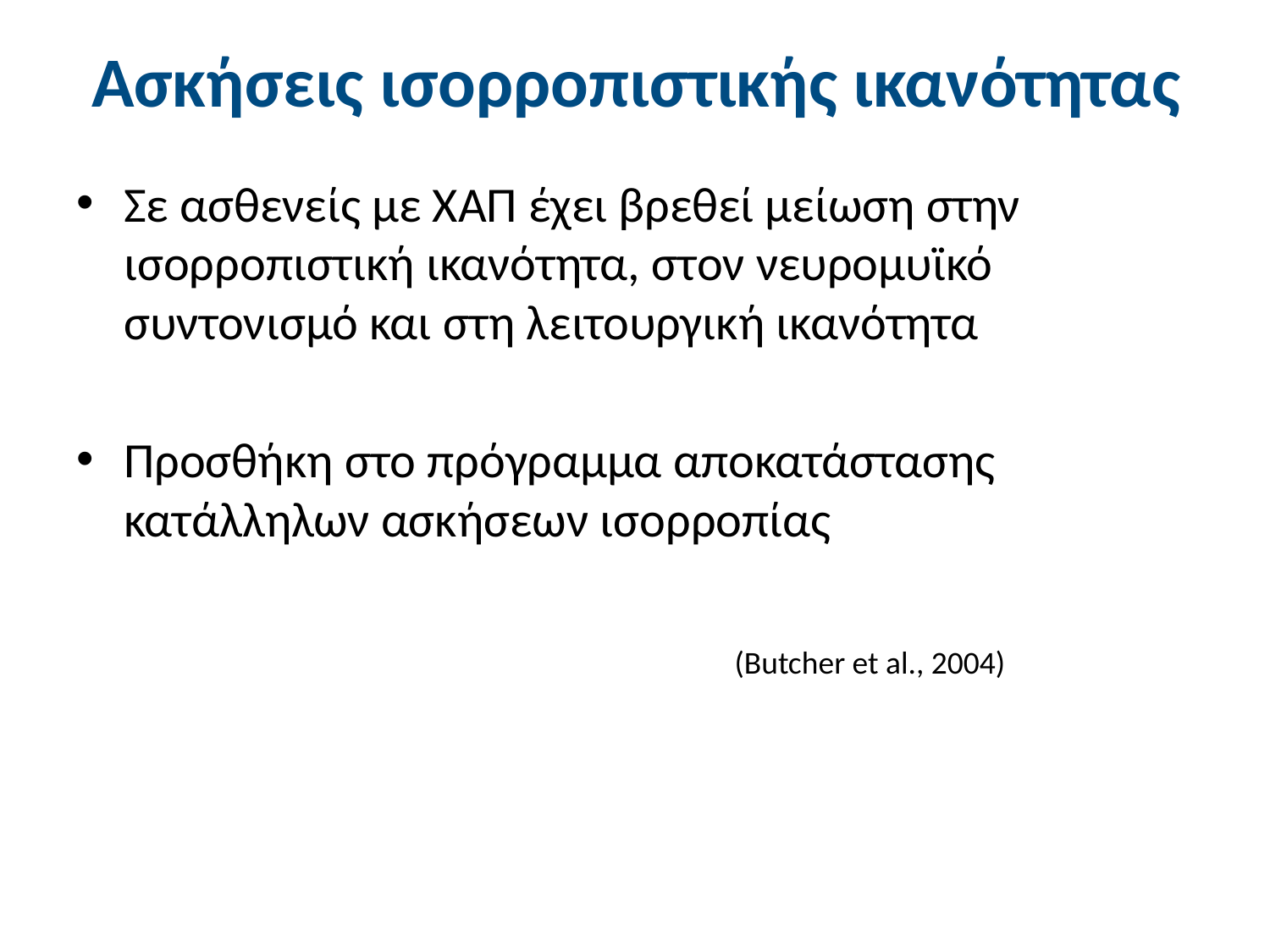

# Ασκήσεις ισορροπιστικής ικανότητας
Σε ασθενείς με ΧΑΠ έχει βρεθεί μείωση στην ισορροπιστική ικανότητα, στον νευρομυϊκό συντονισμό και στη λειτουργική ικανότητα

Προσθήκη στο πρόγραμμα αποκατάστασης κατάλληλων ασκήσεων ισορροπίας

(Butcher et al., 2004)